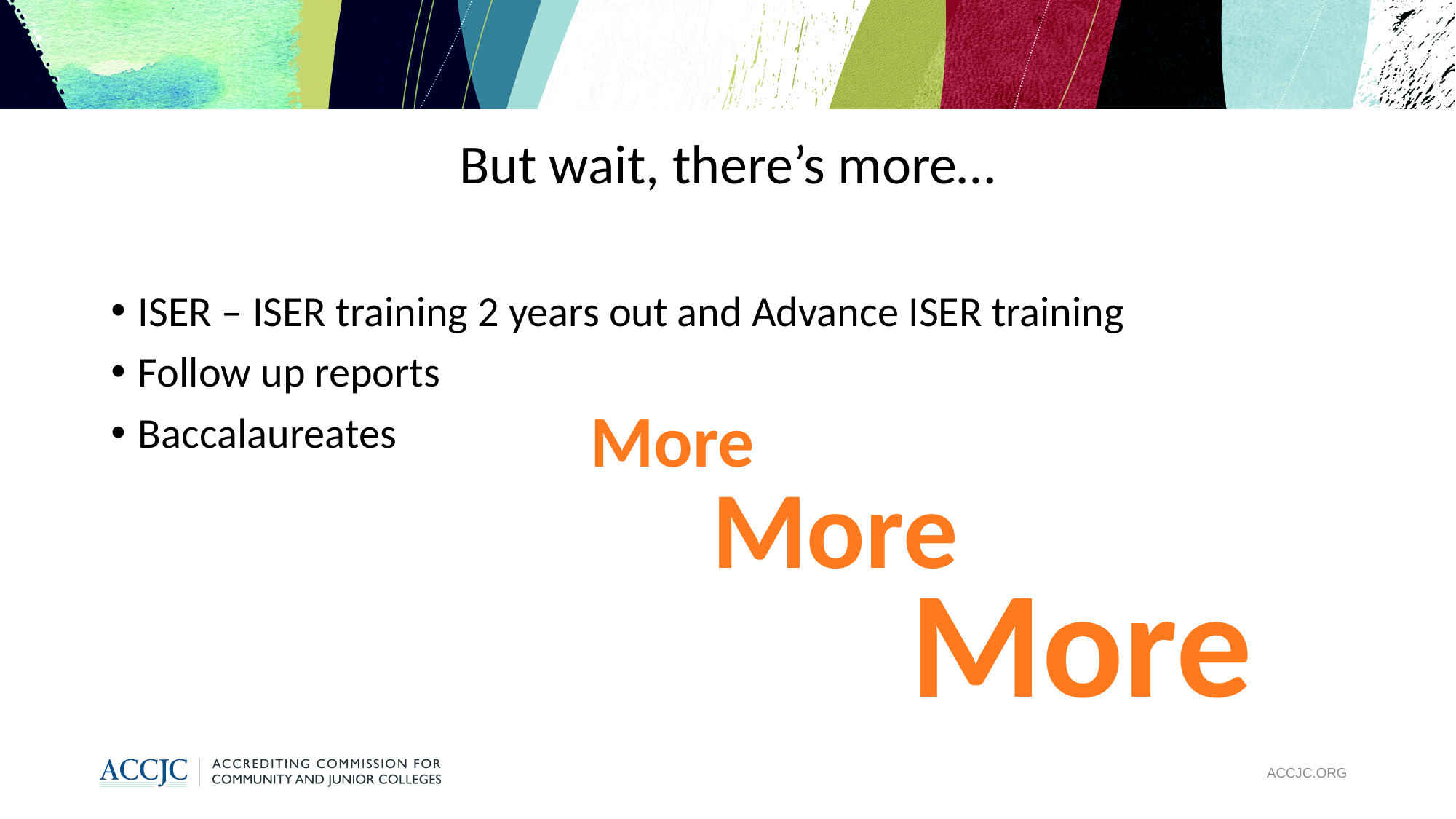

# But wait, there’s more…

ISER – ISER training 2 years out and Advance ISER training
Follow up reports
Baccalaureates
More
More
More